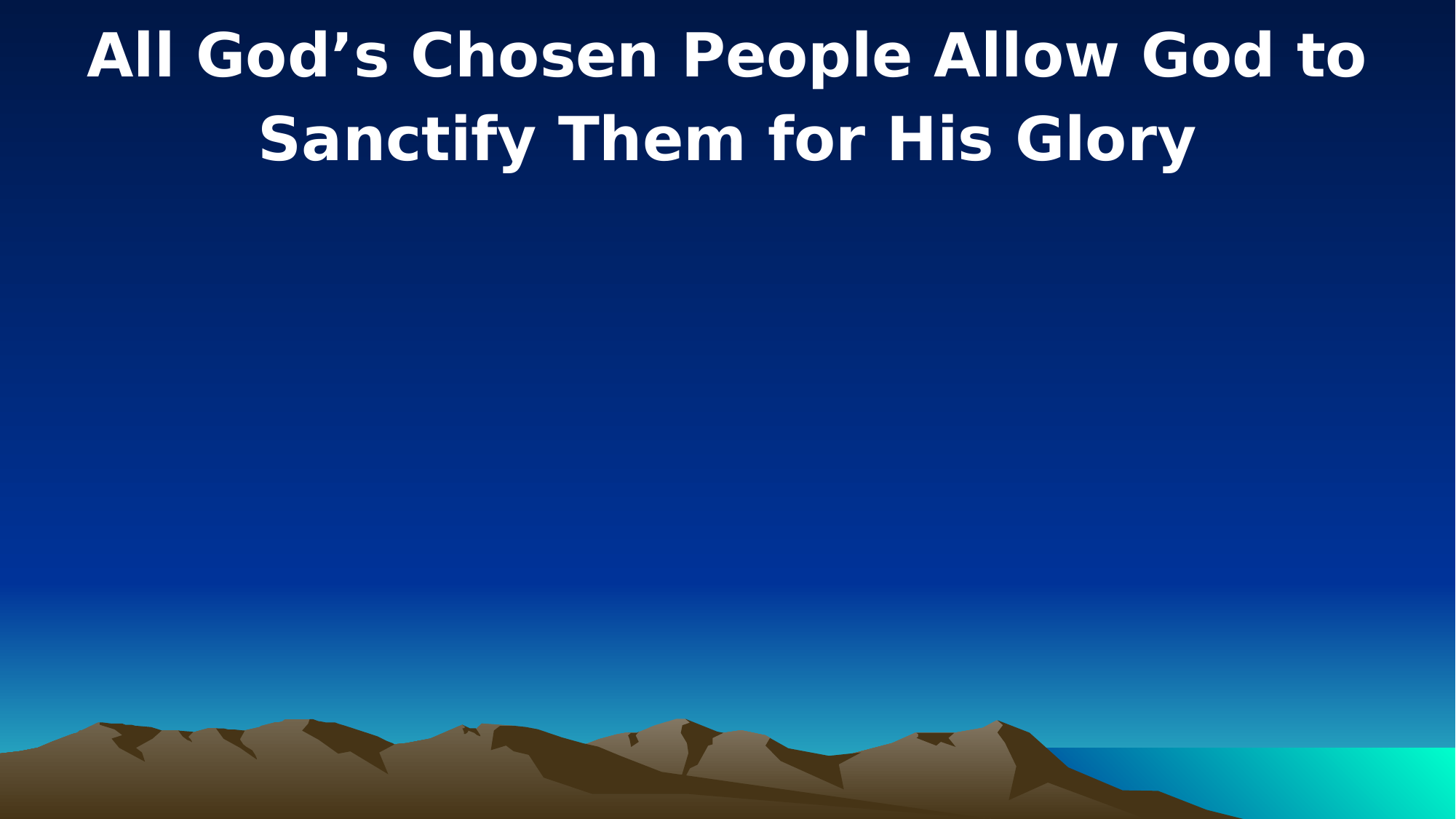

All God’s Chosen People Allow God to Sanctify Them for His Glory